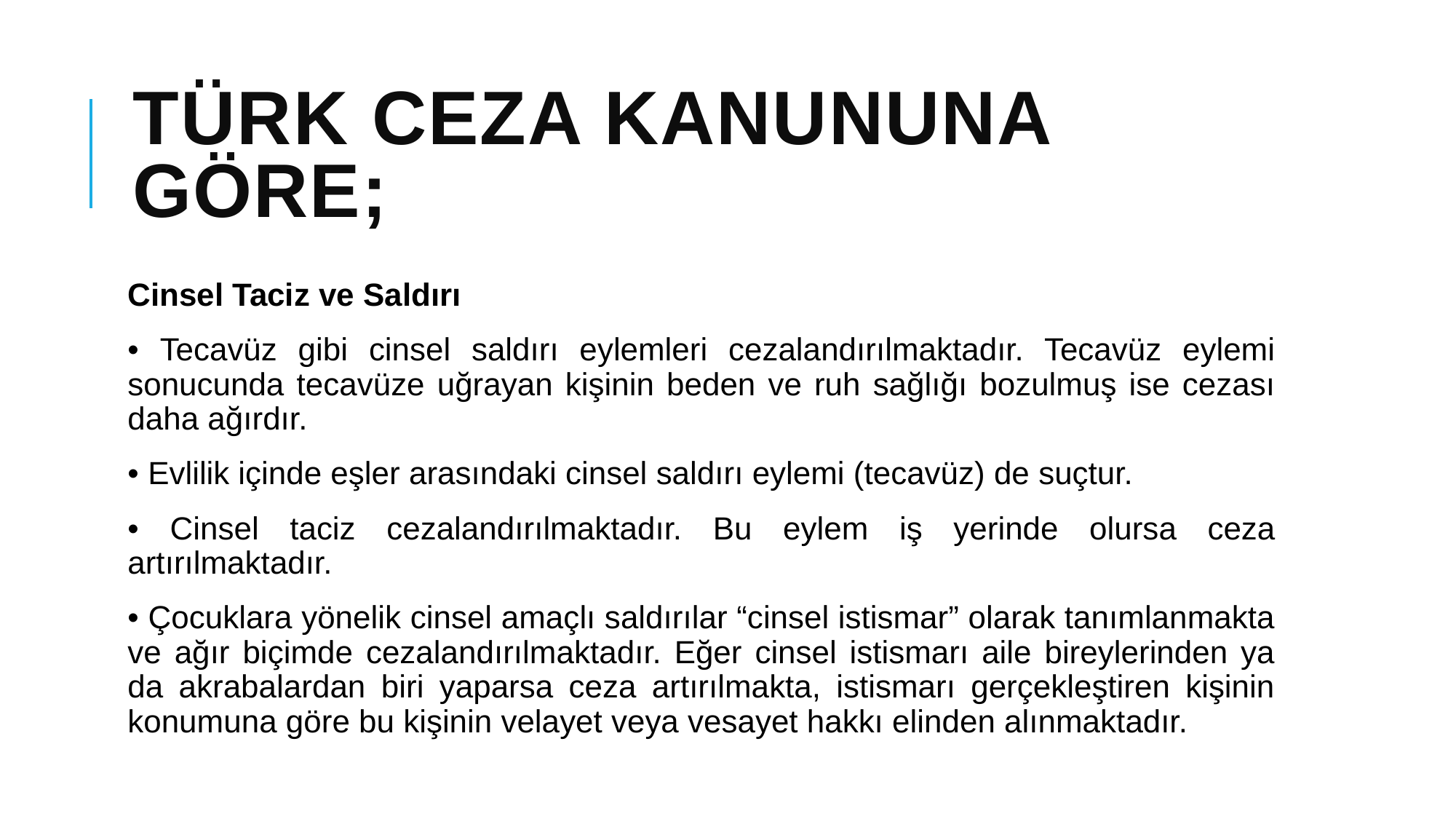

# Türk Ceza Kanununa Göre;
Cinsel Taciz ve Saldırı
• Tecavüz gibi cinsel saldırı eylemleri cezalandırılmaktadır. Tecavüz eylemi sonucunda tecavüze uğrayan kişinin beden ve ruh sağlığı bozulmuş ise cezası daha ağırdır.
• Evlilik içinde eşler arasındaki cinsel saldırı eylemi (tecavüz) de suçtur.
• Cinsel taciz cezalandırılmaktadır. Bu eylem iş yerinde olursa ceza artırılmaktadır.
• Çocuklara yönelik cinsel amaçlı saldırılar “cinsel istismar” olarak tanımlanmakta ve ağır biçimde cezalandırılmaktadır. Eğer cinsel istismarı aile bireylerinden ya da akrabalardan biri yaparsa ceza artırılmakta, istismarı gerçekleştiren kişinin konumuna göre bu kişinin velayet veya vesayet hakkı elinden alınmaktadır.